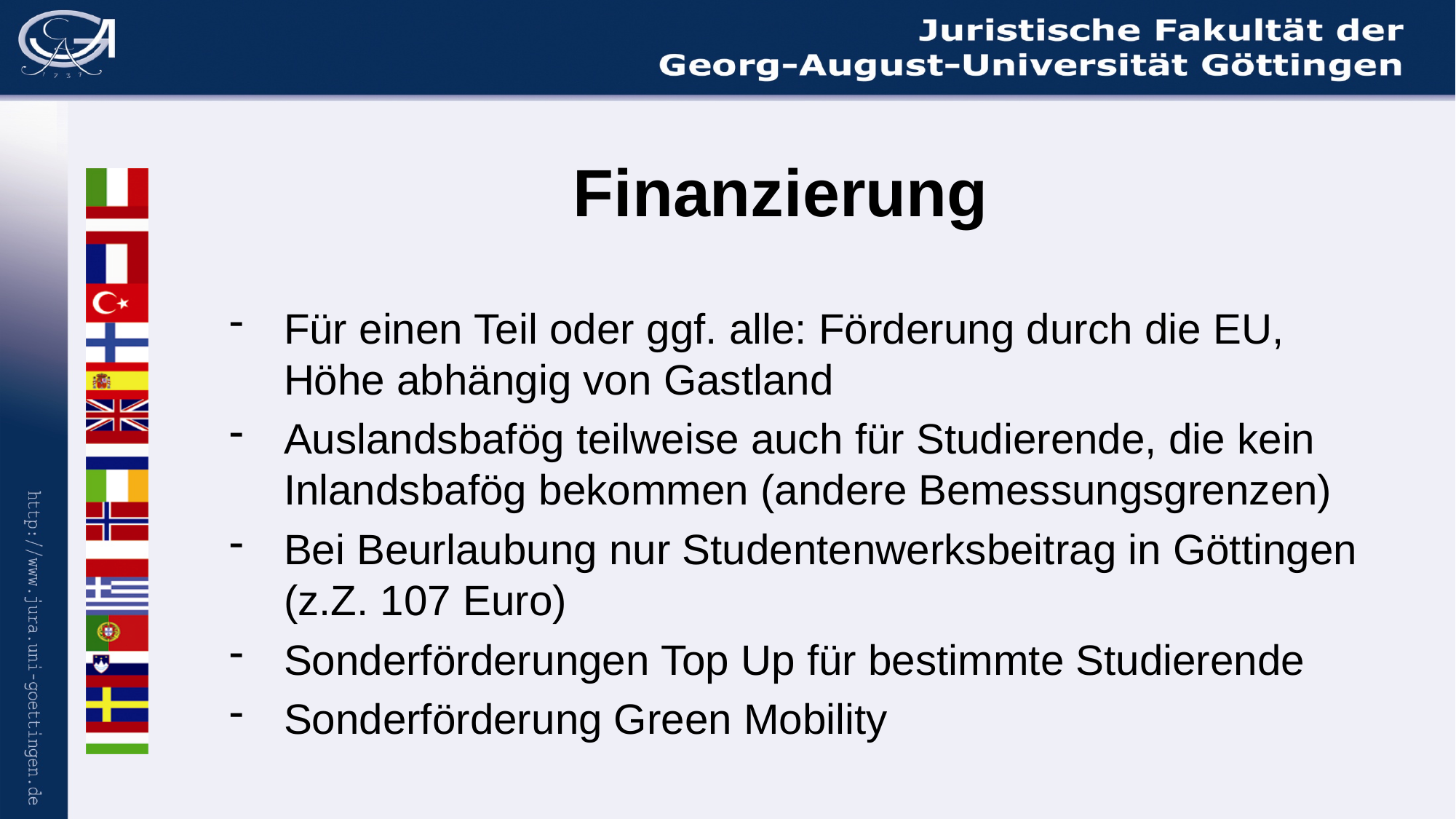

# Finanzierung
Für einen Teil oder ggf. alle: Förderung durch die EU, Höhe abhängig von Gastland
Auslandsbafög teilweise auch für Studierende, die kein Inlandsbafög bekommen (andere Bemessungsgrenzen)
Bei Beurlaubung nur Studentenwerksbeitrag in Göttingen (z.Z. 107 Euro)
Sonderförderungen Top Up für bestimmte Studierende
Sonderförderung Green Mobility